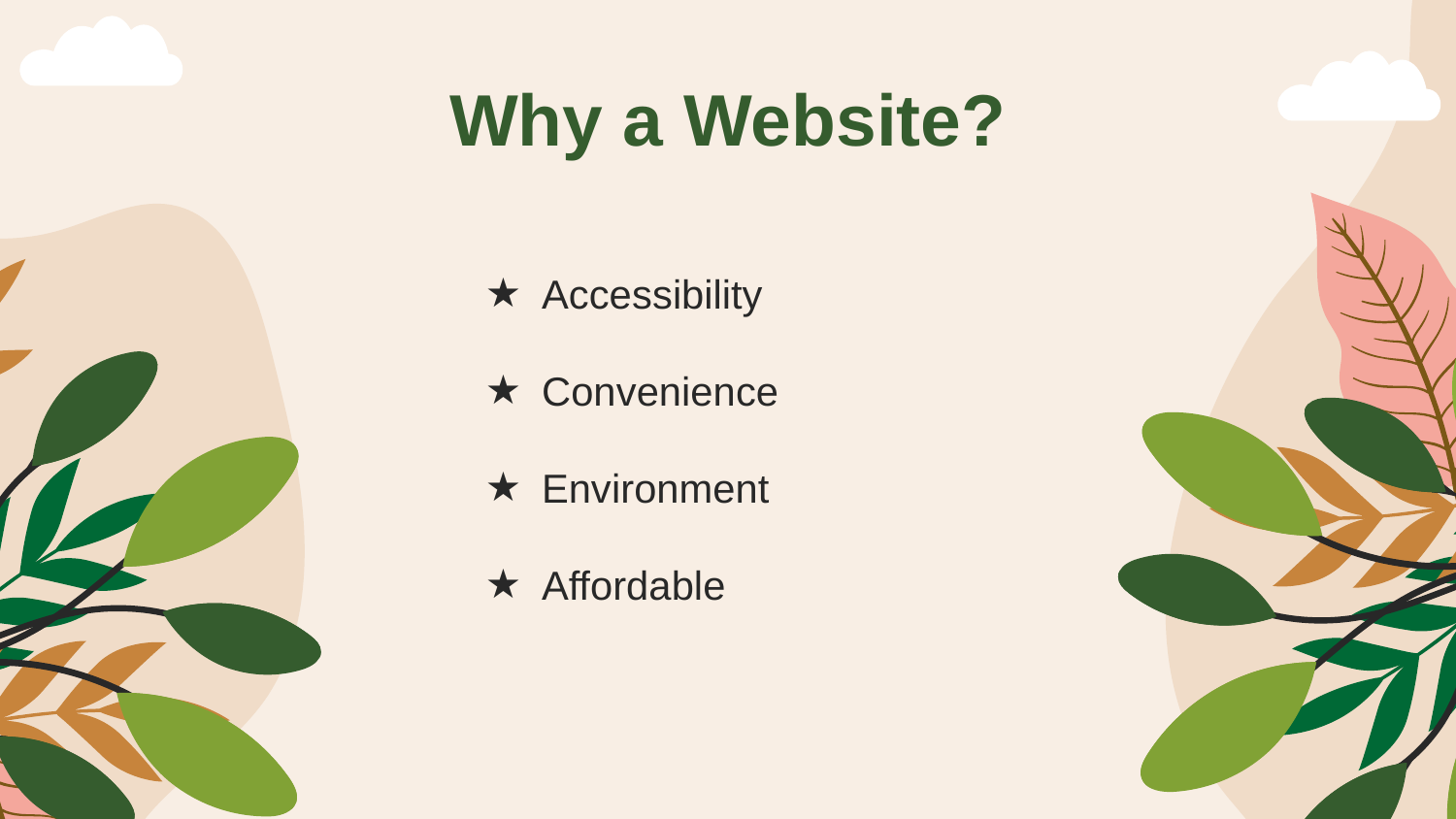

# Why a Website?

Accessibility
Convenience
Environment
Affordable